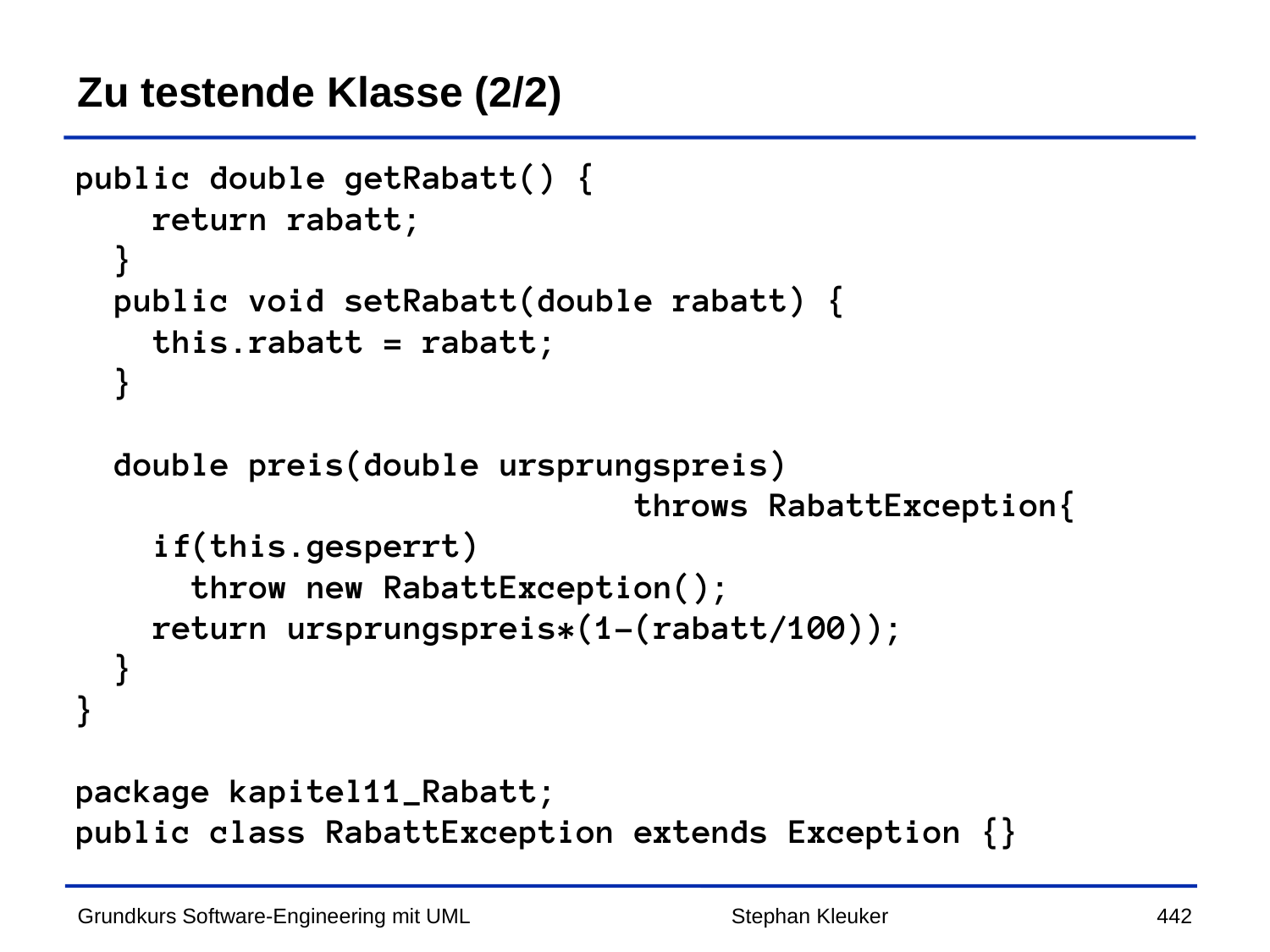

# Zu testende Klasse (2/2)
public double getRabatt() {
    return rabatt;
  }
  public void setRabatt(double rabatt) {
    this.rabatt = rabatt;
  }

  double preis(double ursprungspreis)
                             throws RabattException{
    if(this.gesperrt)
      throw new RabattException();
    return ursprungspreis*(1-(rabatt/100));
  }
}

package kapitel11_Rabatt;
public class RabattException extends Exception {}

Stephan Kleuker